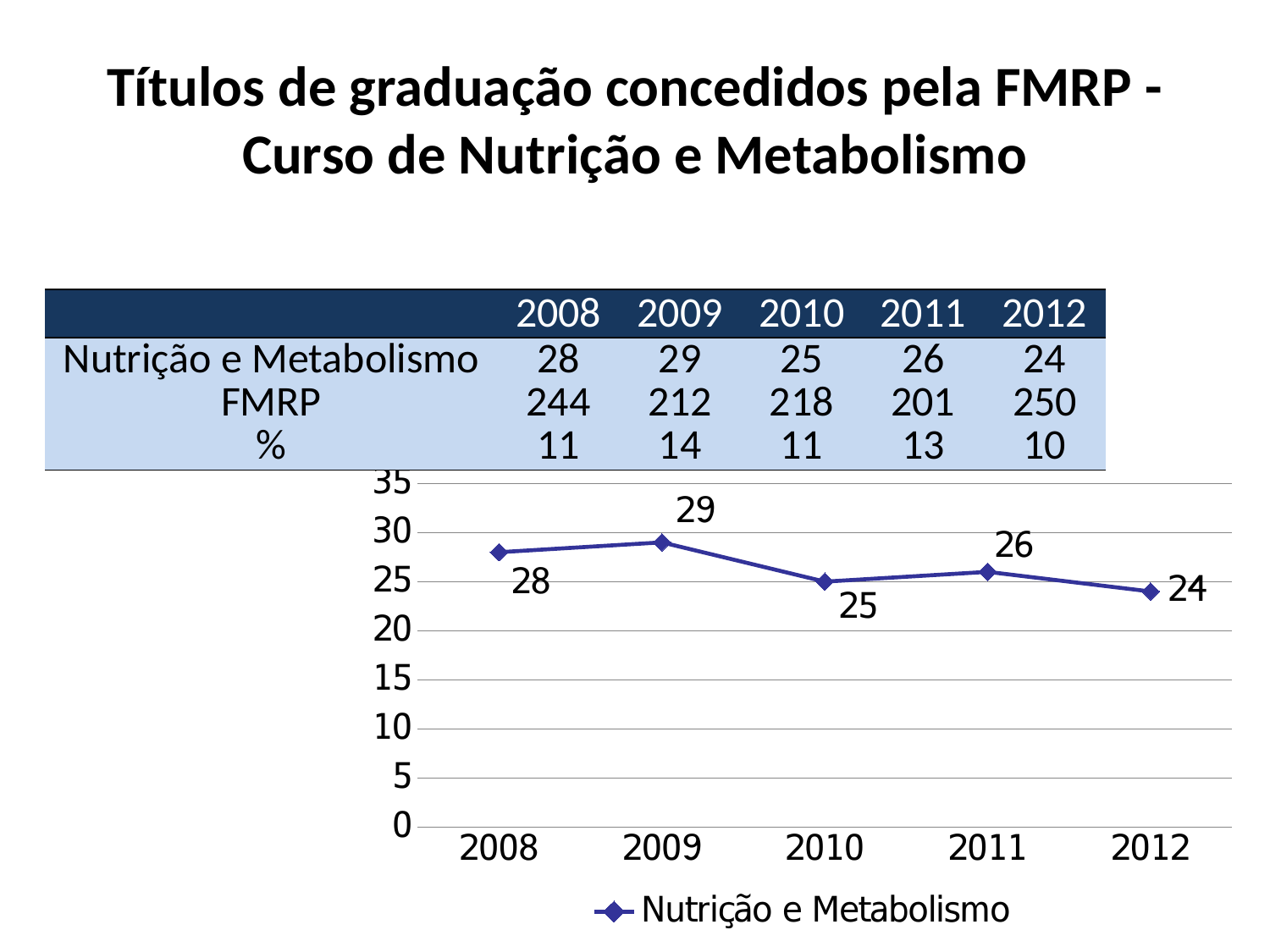

# Títulos de graduação concedidos pela FMRP - Curso de Nutrição e Metabolismo
|  | 2008 | 2009 | 2010 | 2011 | 2012 |
| --- | --- | --- | --- | --- | --- |
| Nutrição e Metabolismo | 28 | 29 | 25 | 26 | 24 |
| FMRP | 244 | 212 | 218 | 201 | 250 |
| % | 11 | 14 | 11 | 13 | 10 |

### Chart

| Category | Nutrição e Metabolismo |
|---|---|
| 2008 | 28.0 |
| 2009 | 29.0 |
| 2010 | 25.0 |
| 2011 | 26.0 |
| 2012 | 24.0 |